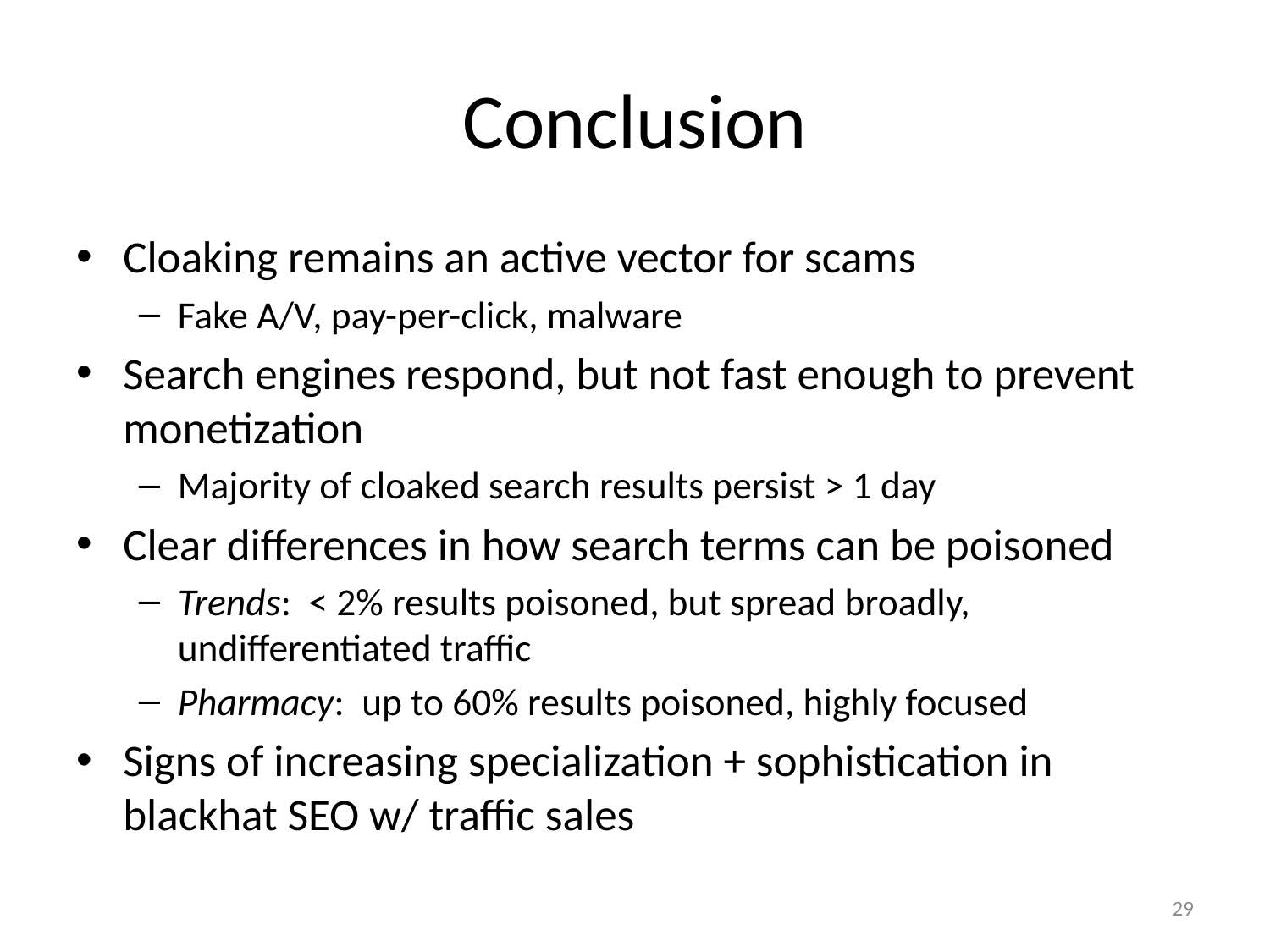

# Conclusion
Cloaking remains an active vector for scams
Fake A/V, pay-per-click, malware
Search engines respond, but not fast enough to prevent monetization
Majority of cloaked search results persist > 1 day
Clear differences in how search terms can be poisoned
Trends:  < 2% results poisoned, but spread broadly, undifferentiated traffic
Pharmacy:  up to 60% results poisoned, highly focused
Signs of increasing specialization + sophistication in blackhat SEO w/ traffic sales
29